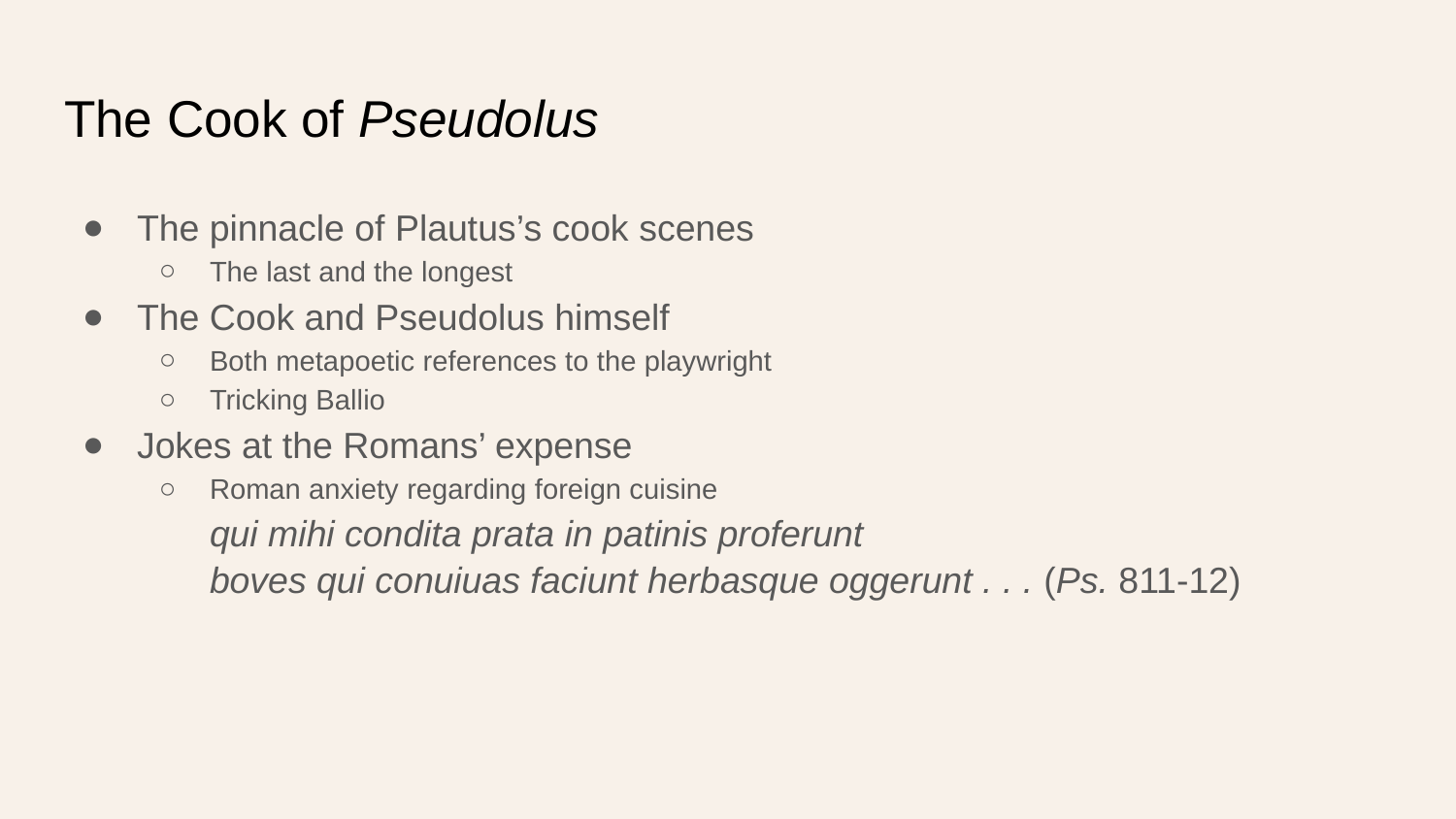

# The Cook of Pseudolus
The pinnacle of Plautus’s cook scenes
The last and the longest
The Cook and Pseudolus himself
Both metapoetic references to the playwright
Tricking Ballio
Jokes at the Romans’ expense
Roman anxiety regarding foreign cuisine
qui mihi condita prata in patinis proferunt
boves qui conuiuas faciunt herbasque oggerunt . . . (Ps. 811-12)